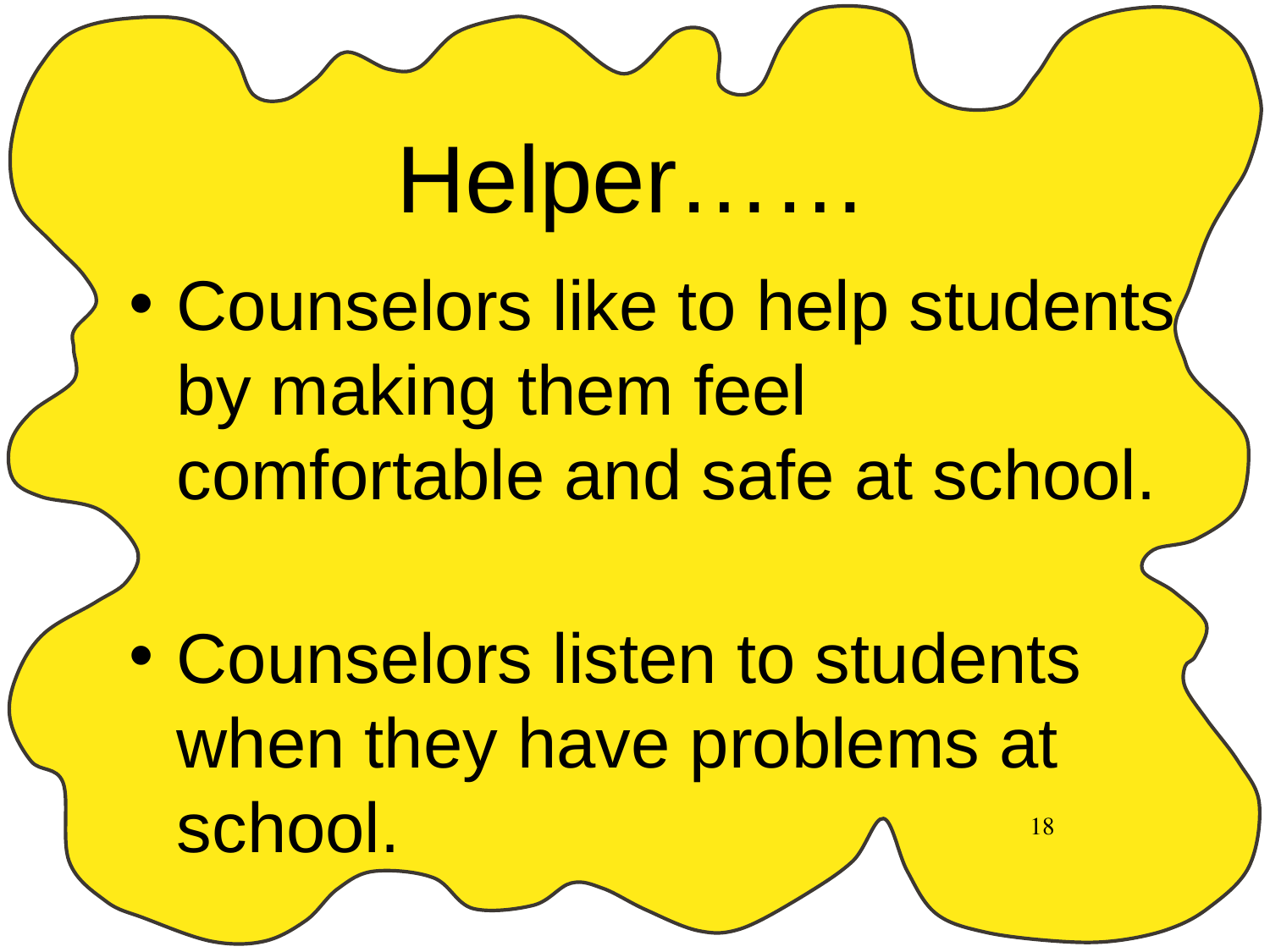

# Helper……
Counselors like to help students by making them feel comfortable and safe at school.
Counselors listen to students when they have problems at school.
18